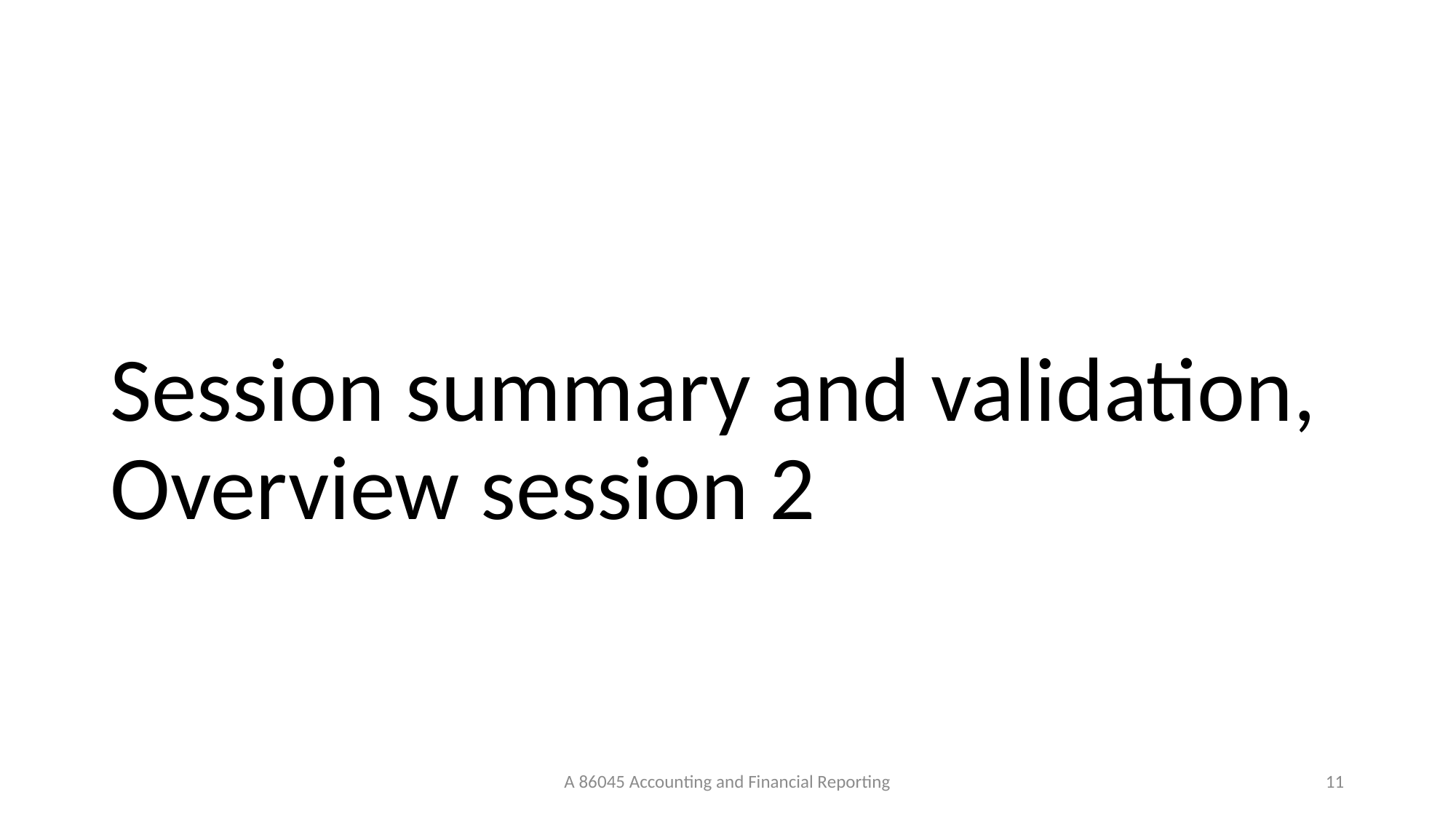

# Session summary and validation, Overview session 2

A 86045 Accounting and Financial Reporting
11